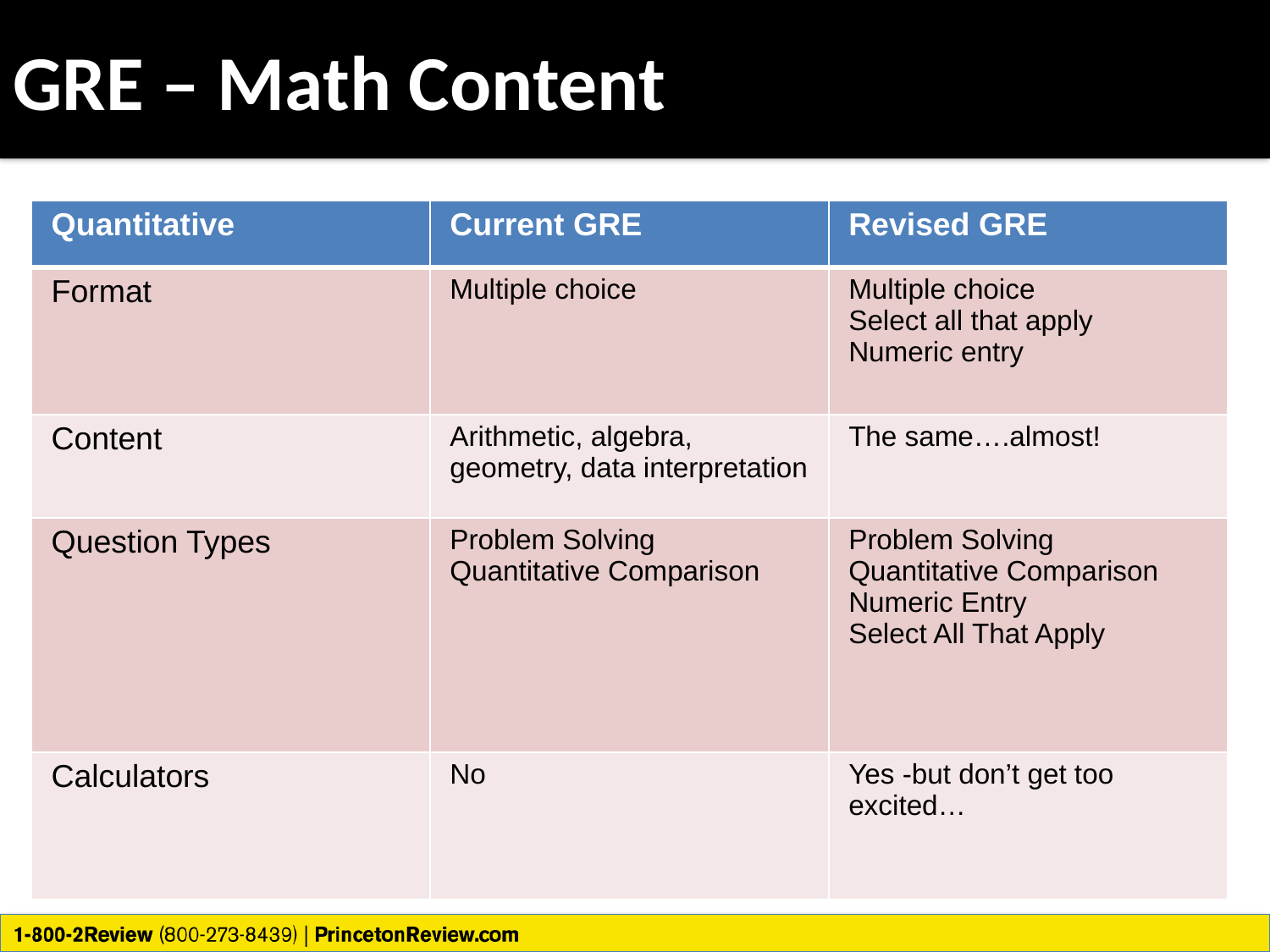

# GRE – Math Content – Quantitative
| Quantitative | Current GRE | Revised GRE |
| --- | --- | --- |
| Format | Multiple choice | Multiple choice Select all that apply Numeric entry |
| Content | Arithmetic, algebra, geometry, data interpretation | The same….almost! |
| Question Types | Problem Solving Quantitative Comparison | Problem Solving Quantitative Comparison Numeric Entry Select All That Apply |
| Calculators | No | Yes -but don’t get too excited… |